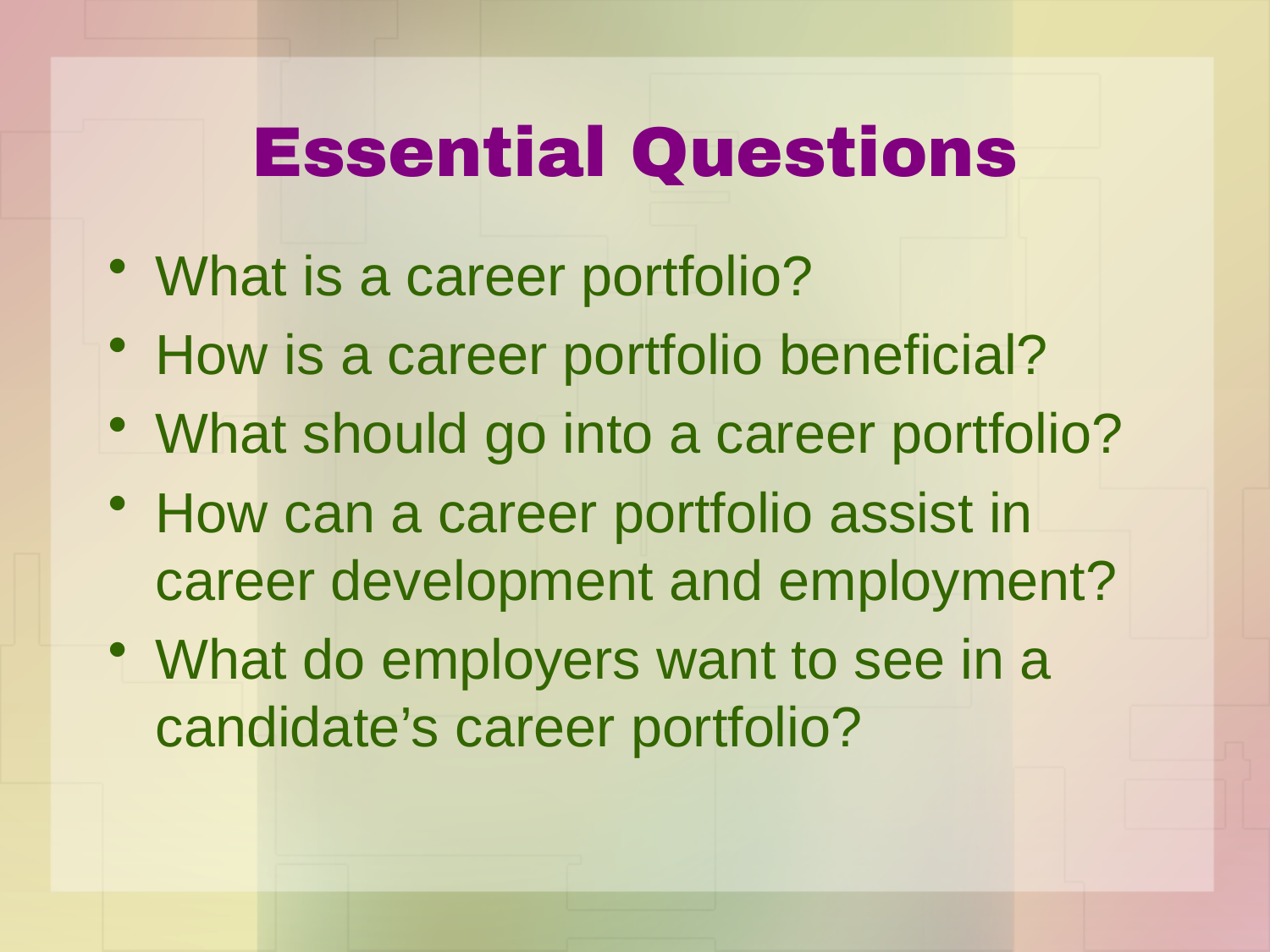

# Essential Questions
What is a career portfolio?
How is a career portfolio beneficial?
What should go into a career portfolio?
How can a career portfolio assist in career development and employment?
What do employers want to see in a candidate’s career portfolio?